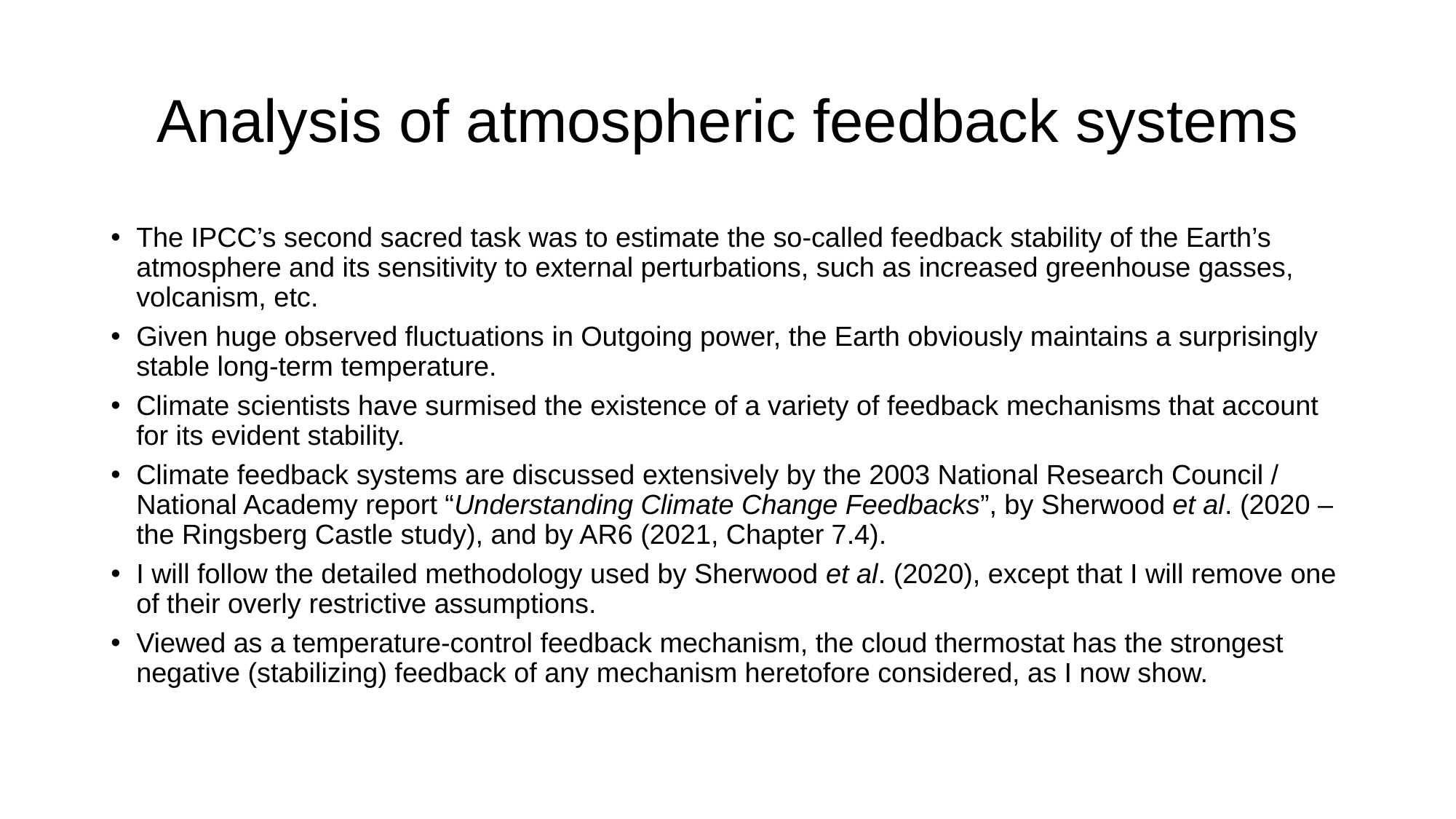

# Analysis of atmospheric feedback systems
The IPCC’s second sacred task was to estimate the so-called feedback stability of the Earth’s atmosphere and its sensitivity to external perturbations, such as increased greenhouse gasses, volcanism, etc.
Given huge observed fluctuations in Outgoing power, the Earth obviously maintains a surprisingly stable long-term temperature.
Climate scientists have surmised the existence of a variety of feedback mechanisms that account for its evident stability.
Climate feedback systems are discussed extensively by the 2003 National Research Council / National Academy report “Understanding Climate Change Feedbacks”, by Sherwood et al. (2020 – the Ringsberg Castle study), and by AR6 (2021, Chapter 7.4).
I will follow the detailed methodology used by Sherwood et al. (2020), except that I will remove one of their overly restrictive assumptions.
Viewed as a temperature-control feedback mechanism, the cloud thermostat has the strongest negative (stabilizing) feedback of any mechanism heretofore considered, as I now show.